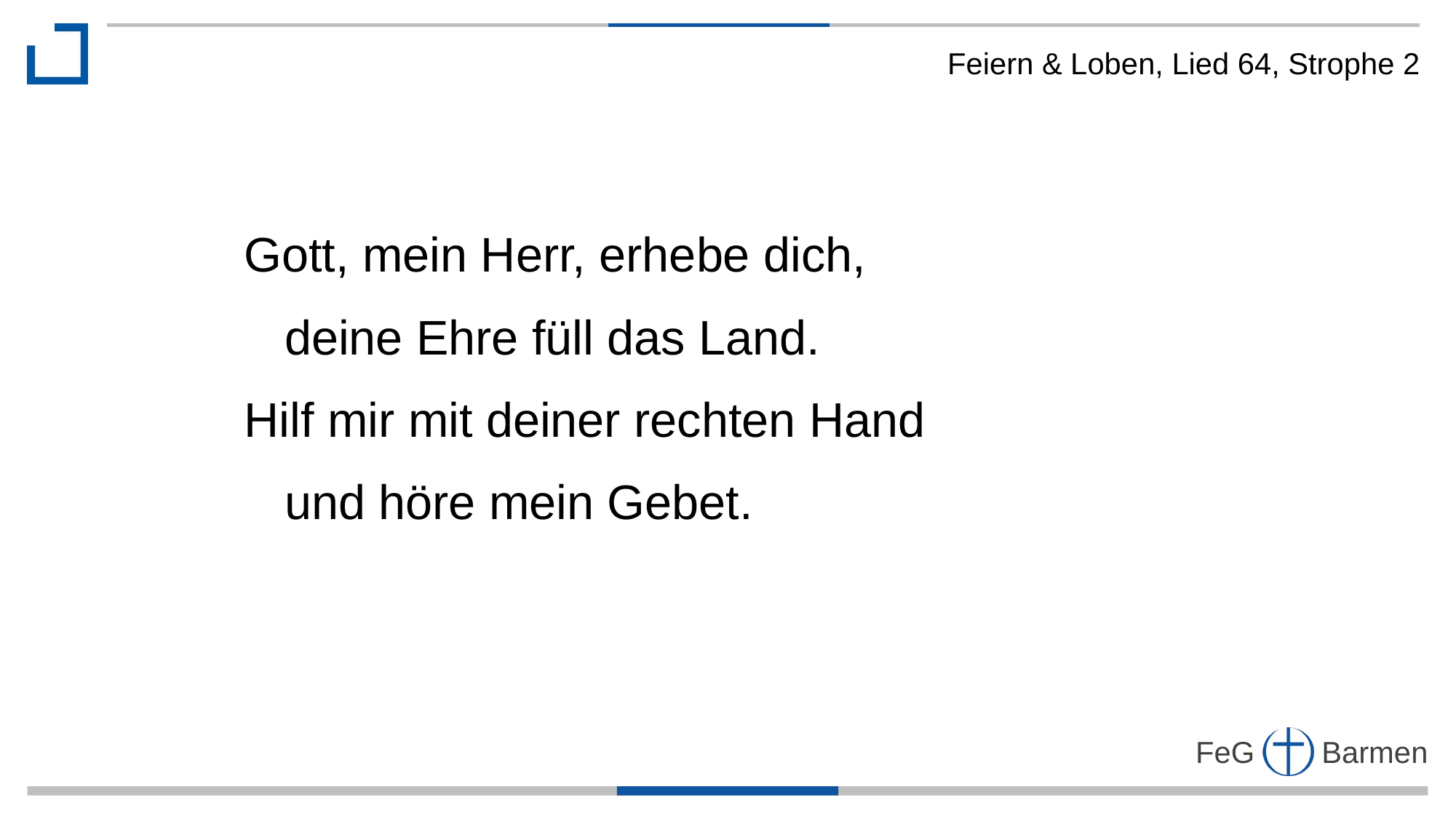

Feiern & Loben, Lied 64, Strophe 2
Gott, mein Herr, erhebe dich,
   deine Ehre füll das Land.
Hilf mir mit deiner rechten Hand
   und höre mein Gebet.